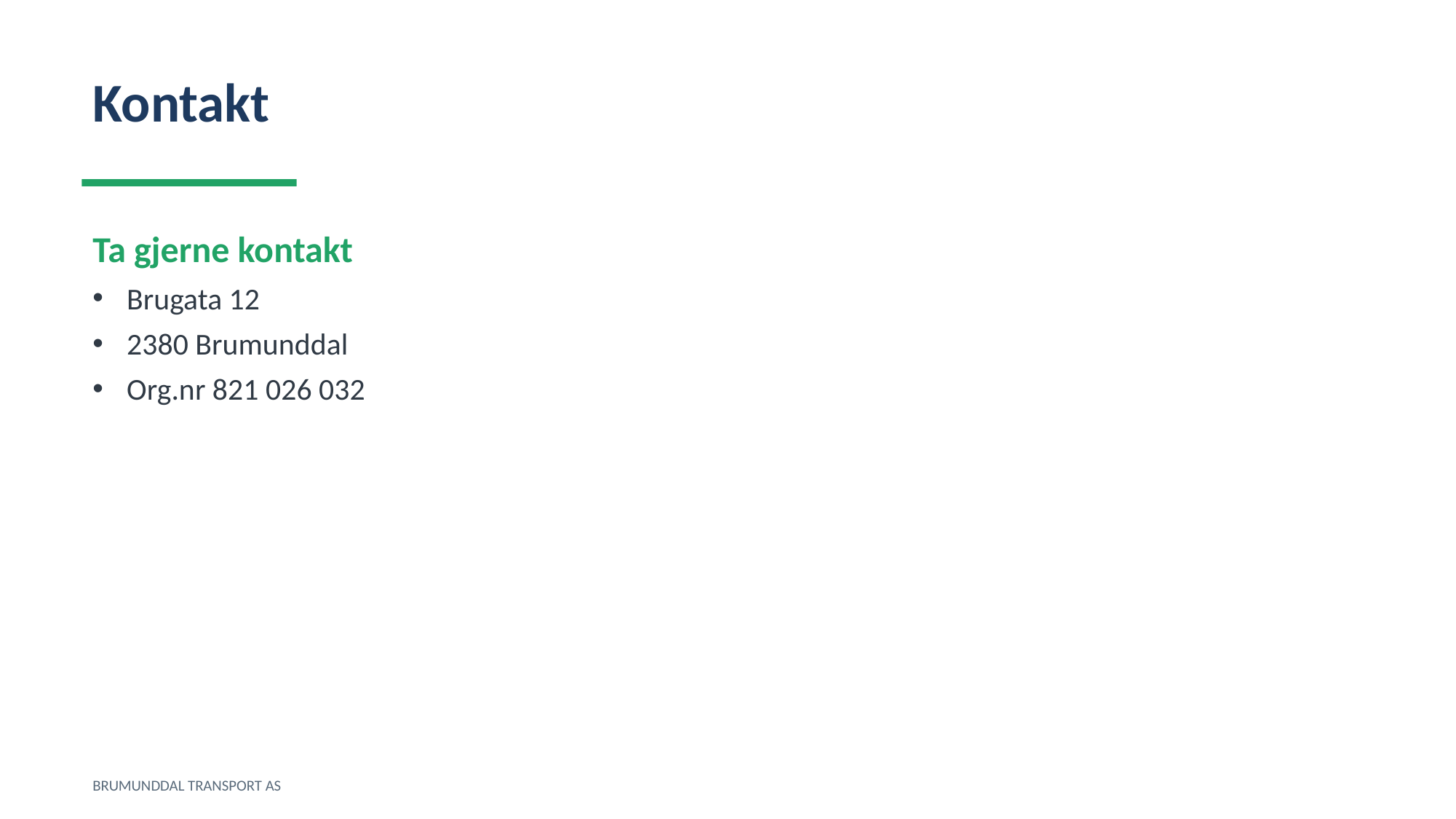

Kontakt

Ta gjerne kontakt
Brugata 12
2380 Brumunddal
Org.nr 821 026 032
BRUMUNDDAL TRANSPORT AS